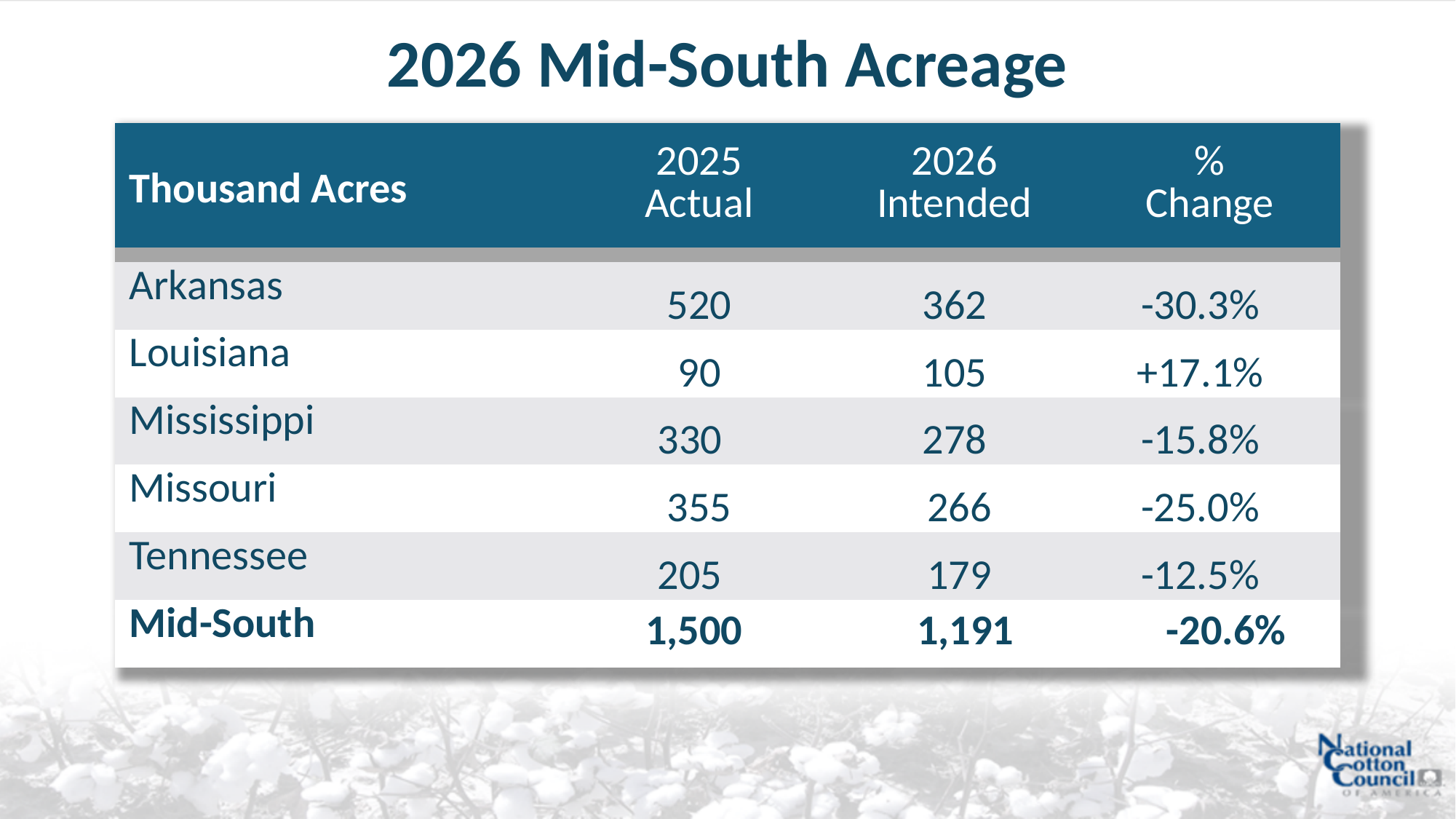

2026 Mid-South Acreage
| Thousand Acres | 2025 Actual | 2026 Intended | % Change |
| --- | --- | --- | --- |
|  |  |  |  |
| Arkansas | 520 | 362 | -30.3% |
| Louisiana | 90 | 105 | +17.1% |
| Mississippi | 330 | 278 | -15.8% |
| Missouri | 355 | 266 | -25.0% |
| Tennessee | 205 | 179 | -12.5% |
| Mid-South | 1,500 | 1,191 | -20.6% |